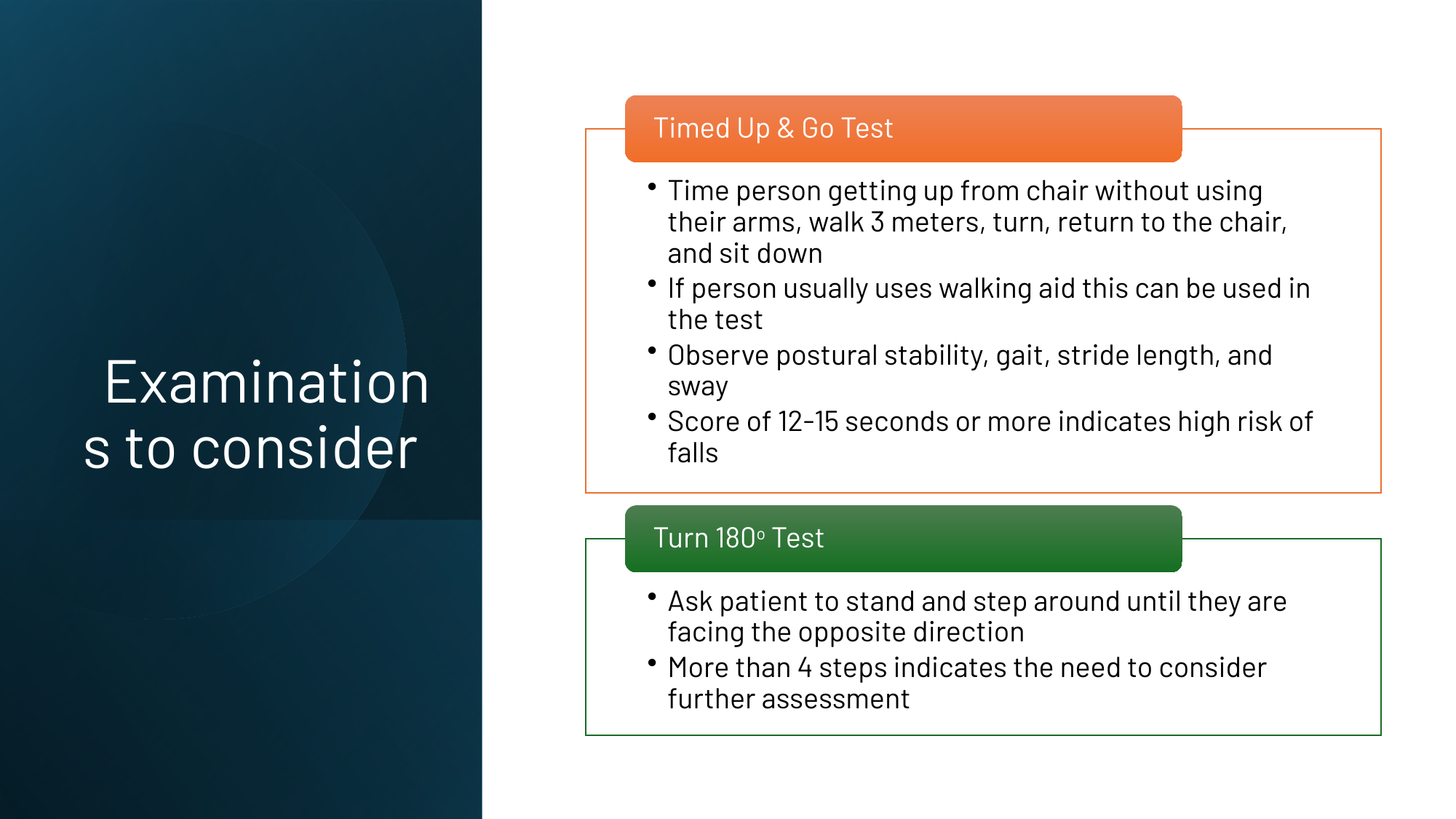

Time person getting up from chair without using their arms, walk 3 meters, turn, return to the chair, and sit down
If person usually uses walking aid this can be used in the test
Observe postural stability, gait, stride length, and sway
Score of 12-15 seconds or more indicates high risk of falls
Timed Up & Go Test
Ask patient to stand and step around until they are facing the opposite direction
More than 4 steps indicates the need to consider further assessment
Turn 180o Test

# Examinations to consider